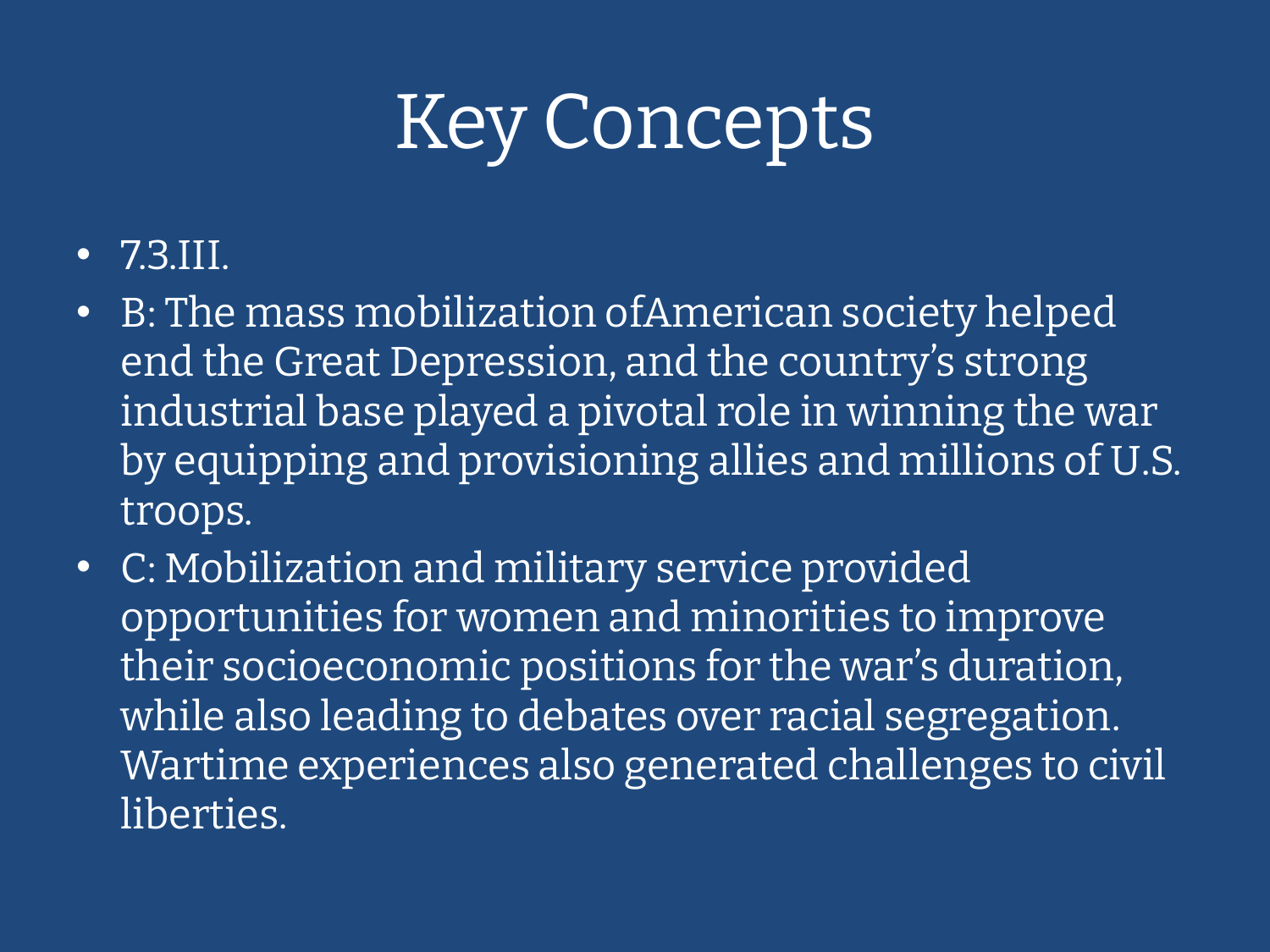

# Key Concepts
7.3.III.
B: The mass mobilization of American society helped end the Great Depression, and the country’s strong industrial base played a pivotal role in winning the war by equipping and provisioning allies and millions of U.S. troops.
C: Mobilization and military service provided opportunities for women and minorities to improve their socioeconomic positions for  the war’s duration, while also leading to debates over racial segregation. Wartime experiences also generated challenges to civil liberties.